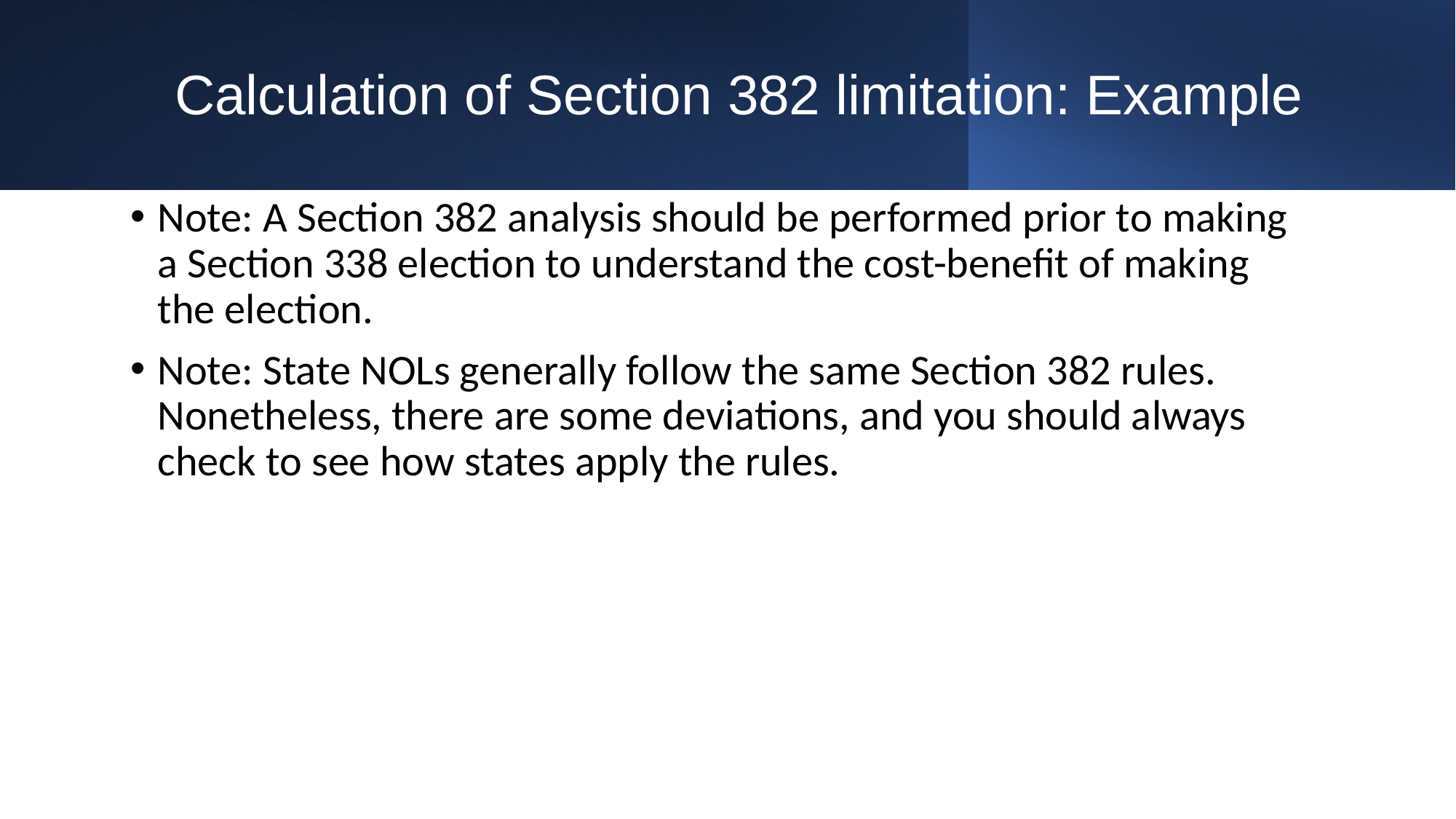

# Calculation of Section 382 limitation: Example
Note: A Section 382 analysis should be performed prior to making a Section 338 election to understand the cost-benefit of making the election.
Note: State NOLs generally follow the same Section 382 rules. Nonetheless, there are some deviations, and you should always check to see how states apply the rules.